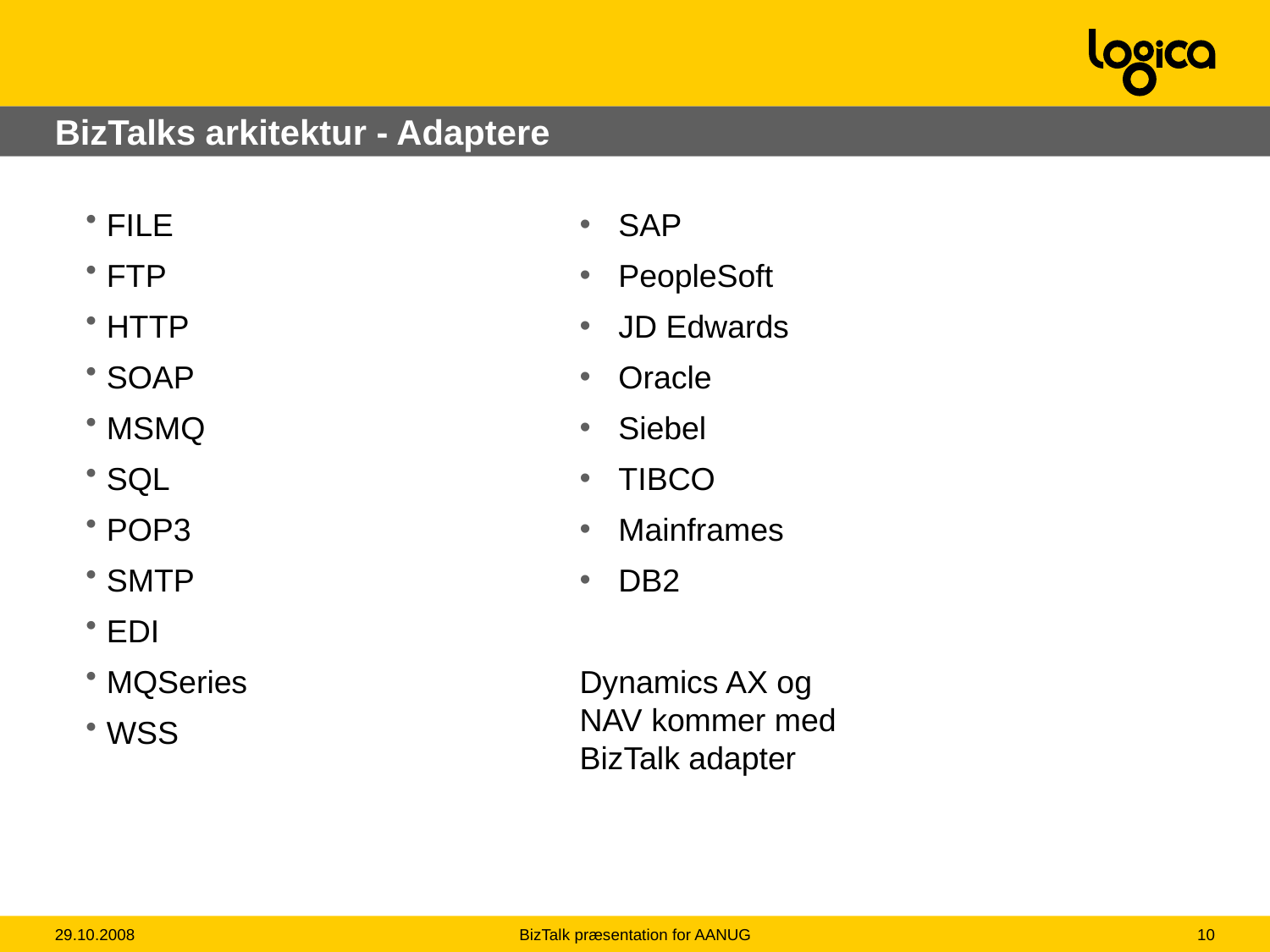

# BizTalks arkitektur - Adaptere
 SAP
 PeopleSoft
 JD Edwards
 Oracle
 Siebel
 TIBCO
 Mainframes
 DB2

Dynamics AX og NAV kommer med BizTalk adapter
 FILE
 FTP
 HTTP
 SOAP
 MSMQ
 SQL
 POP3
 SMTP
 EDI
 MQSeries
 WSS
29.10.2008
BizTalk præsentation for AANUG
10